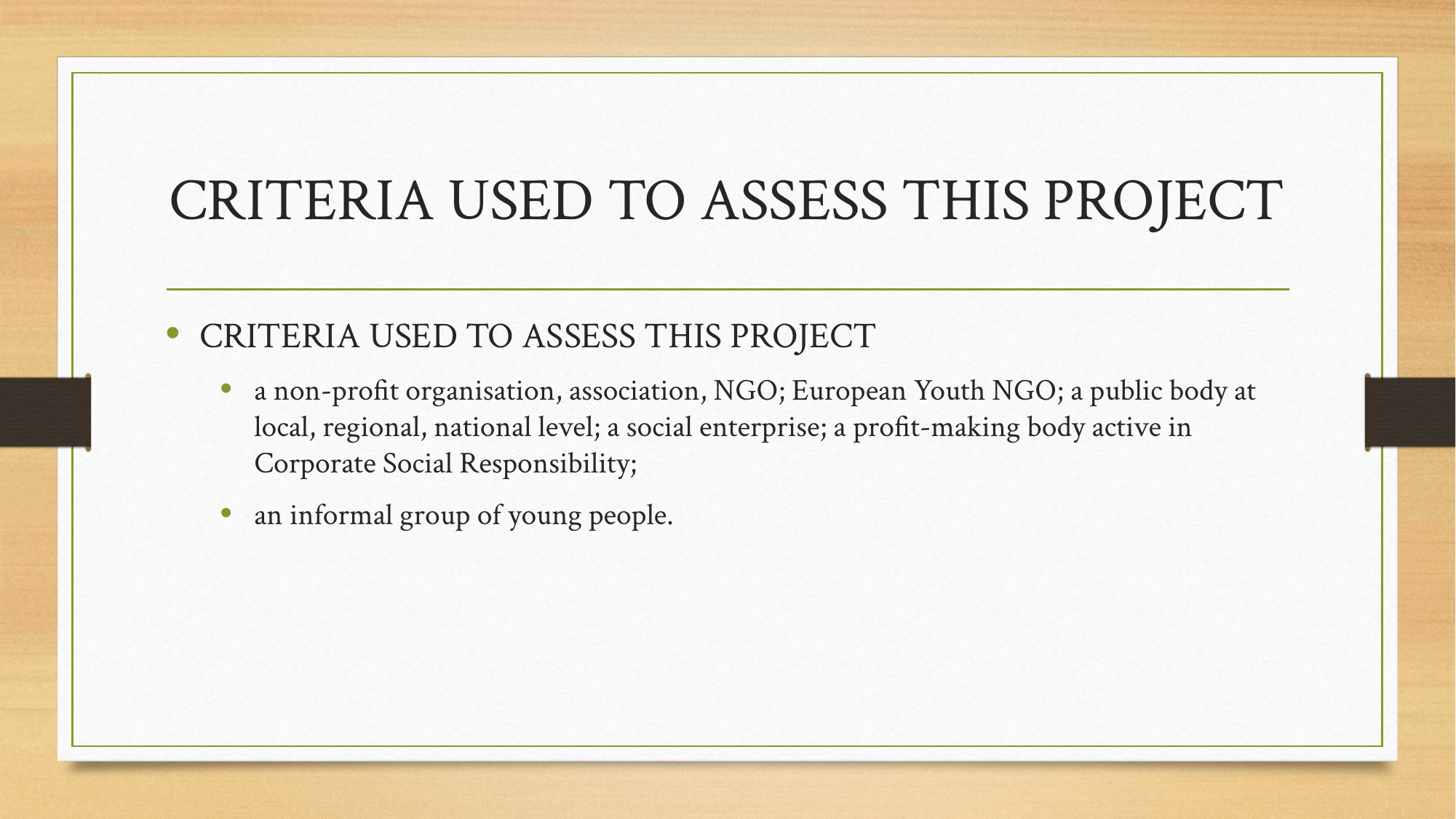

# CRITERIA USED TO ASSESS THIS PROJECT
CRITERIA USED TO ASSESS THIS PROJECT
a non-profit organisation, association, NGO; European Youth NGO; a public body at local, regional, national level; a social enterprise; a profit-making body active in Corporate Social Responsibility;
an informal group of young people.